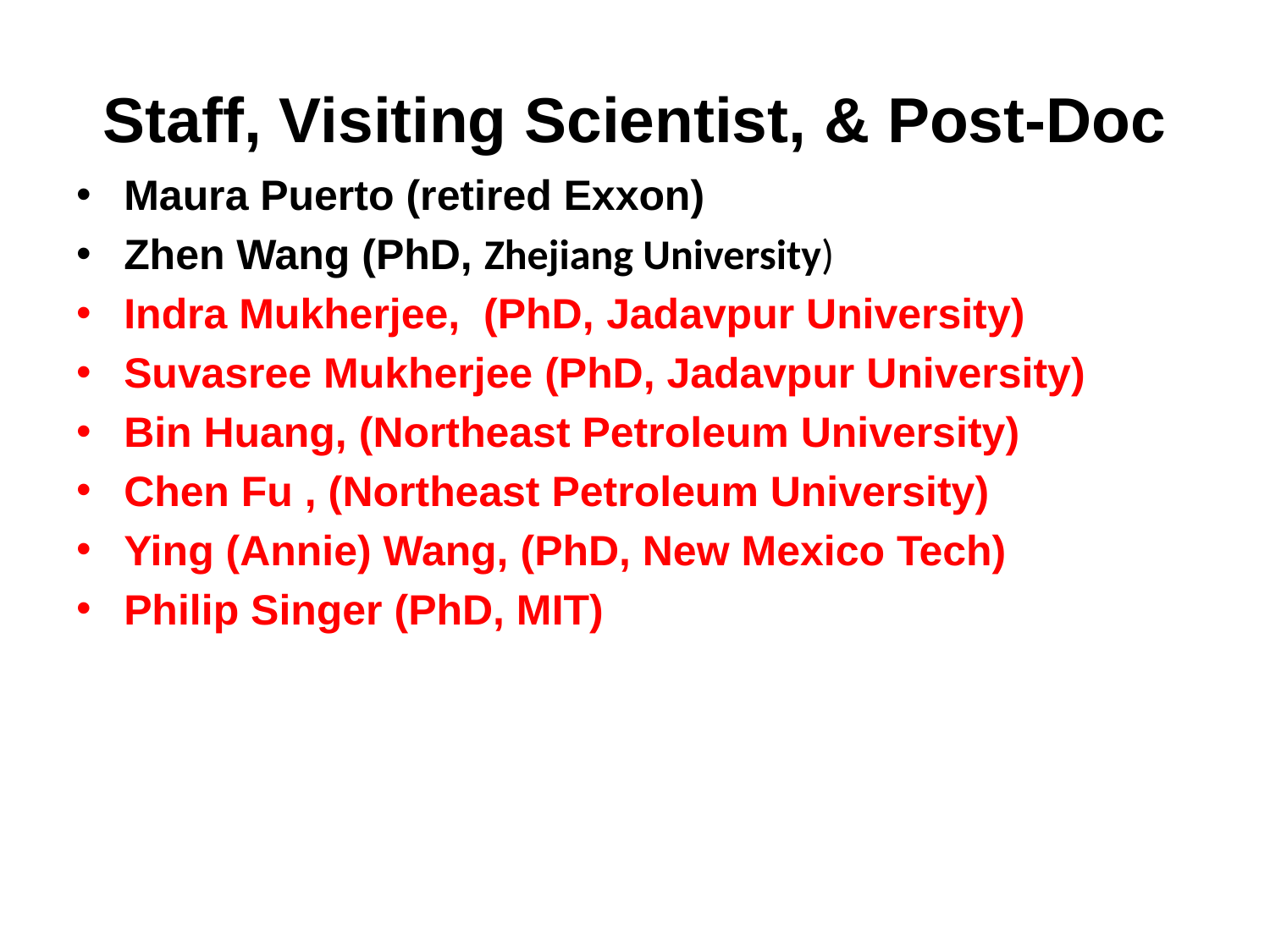

# Staff, Visiting Scientist, & Post-Doc
Maura Puerto (retired Exxon)
Zhen Wang (PhD, Zhejiang University)
Indra Mukherjee,  (PhD, Jadavpur University)
Suvasree Mukherjee (PhD, Jadavpur University)
Bin Huang, (Northeast Petroleum University)
Chen Fu , (Northeast Petroleum University)
Ying (Annie) Wang, (PhD, New Mexico Tech)
Philip Singer (PhD, MIT)